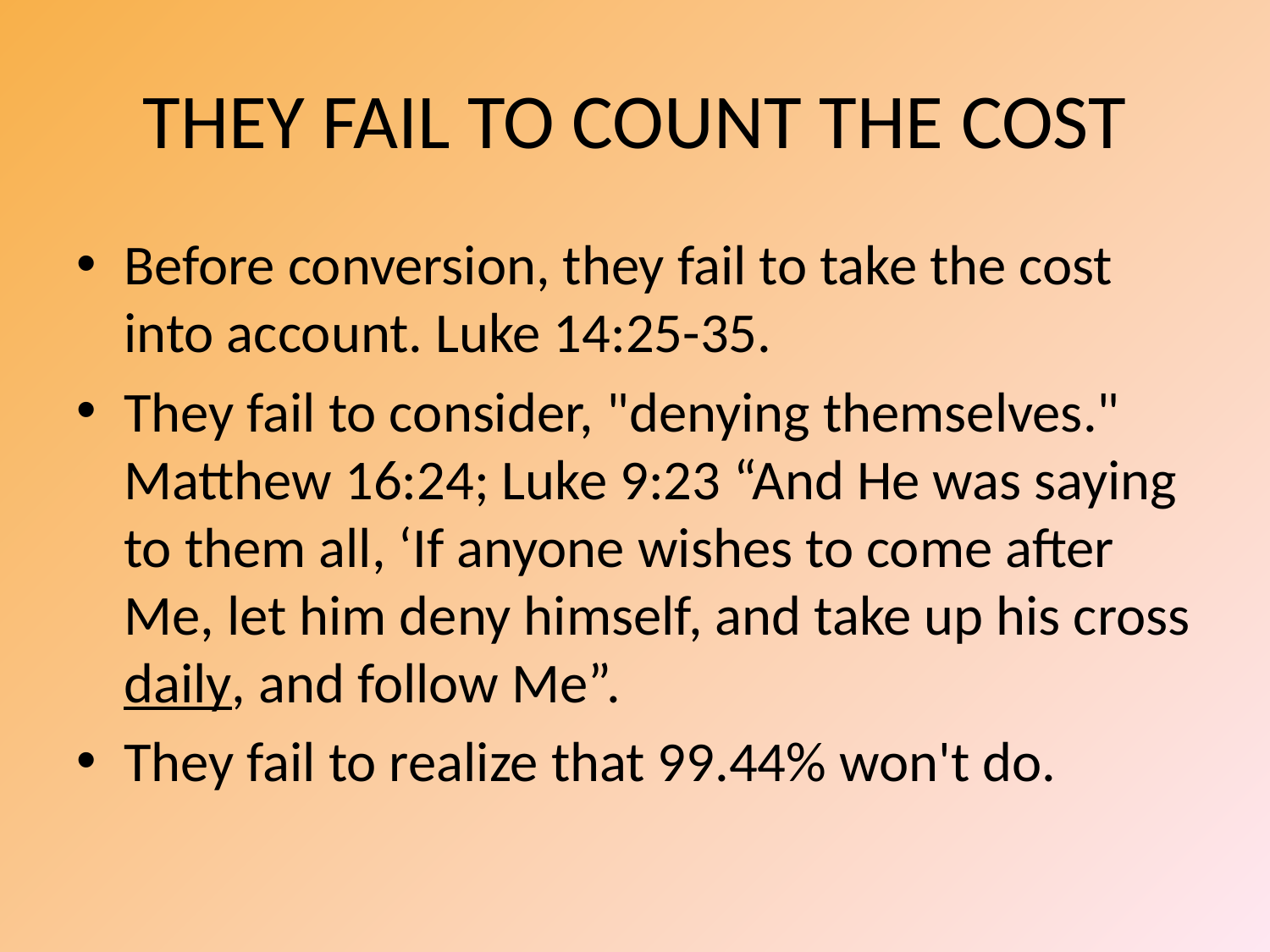

# THEY FAIL TO COUNT THE COST
Before conversion, they fail to take the cost into account. Luke 14:25-35.
They fail to consider, "denying themselves." Matthew 16:24; Luke 9:23 “And He was saying to them all, ‘If anyone wishes to come after Me, let him deny himself, and take up his cross daily, and follow Me”.
They fail to realize that 99.44% won't do.